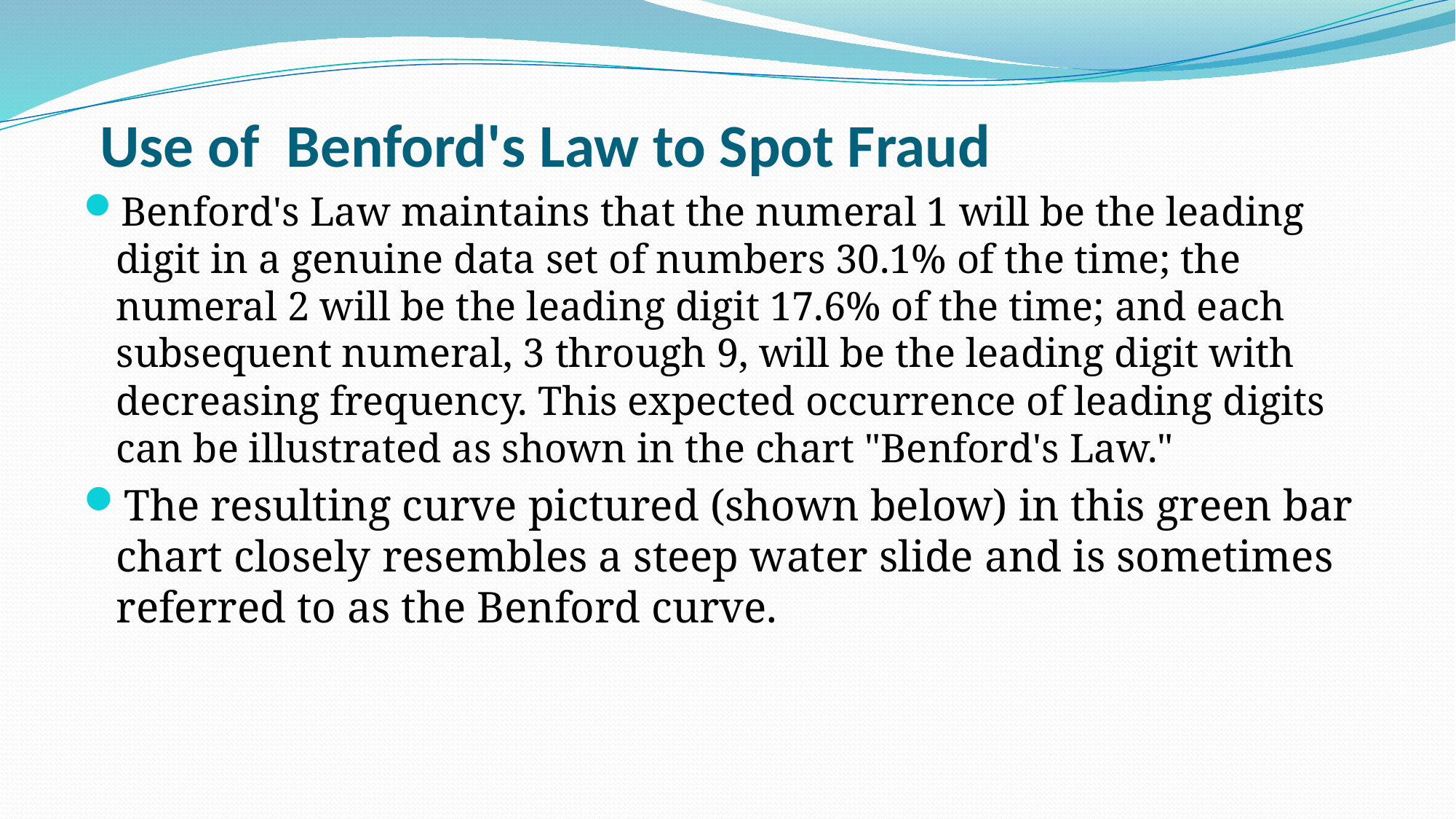

# Use of  Benford's Law to Spot Fraud
Benford's Law maintains that the numeral 1 will be the leading digit in a genuine data set of numbers 30.1% of the time; the numeral 2 will be the leading digit 17.6% of the time; and each subsequent numeral, 3 through 9, will be the leading digit with decreasing frequency. This expected occurrence of leading digits can be illustrated as shown in the chart "Benford's Law."
The resulting curve pictured (shown below) in this green bar chart closely resembles a steep water slide and is sometimes referred to as the Benford curve.